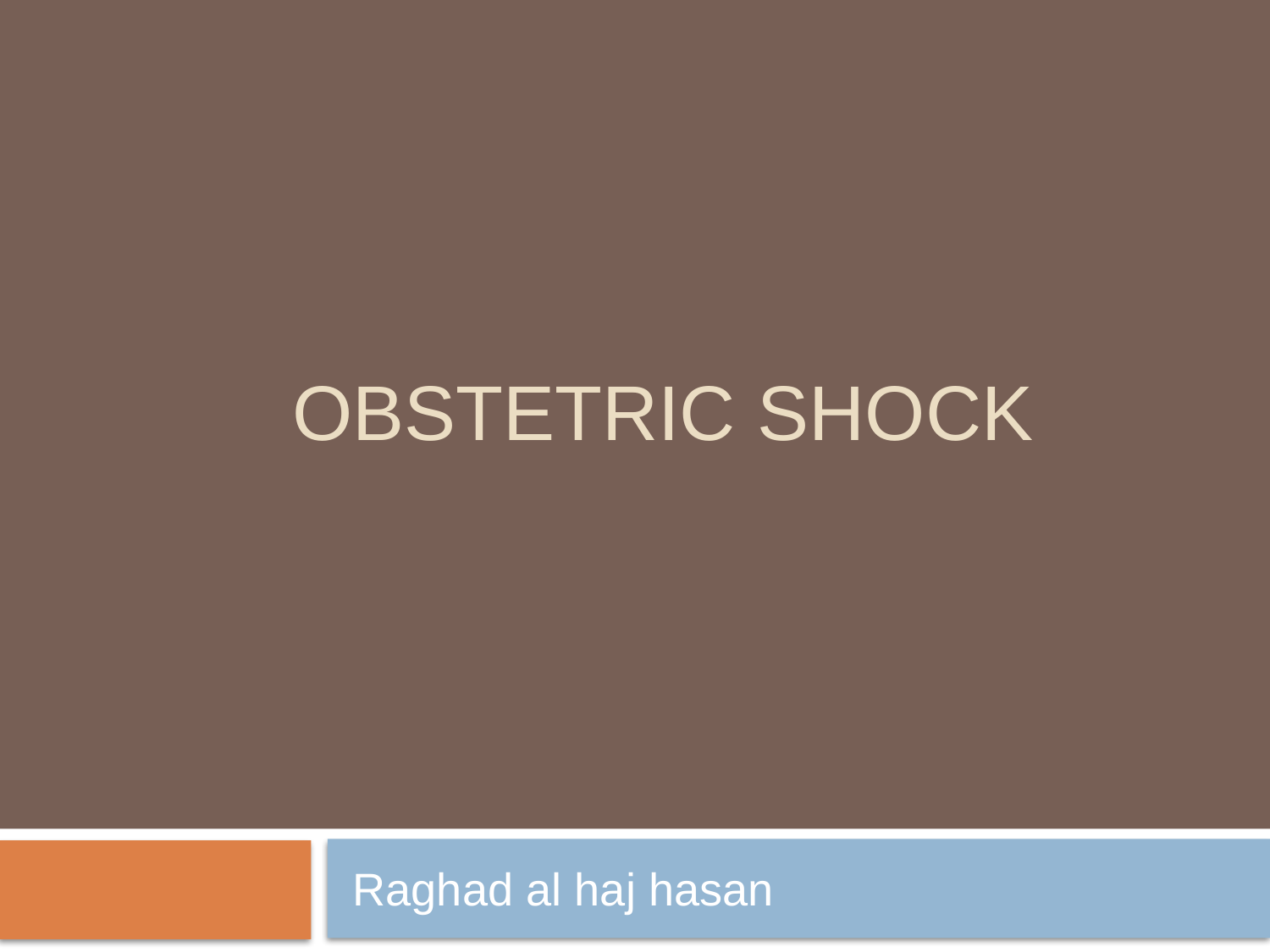

# Obstetric shock
Raghad al haj hasan